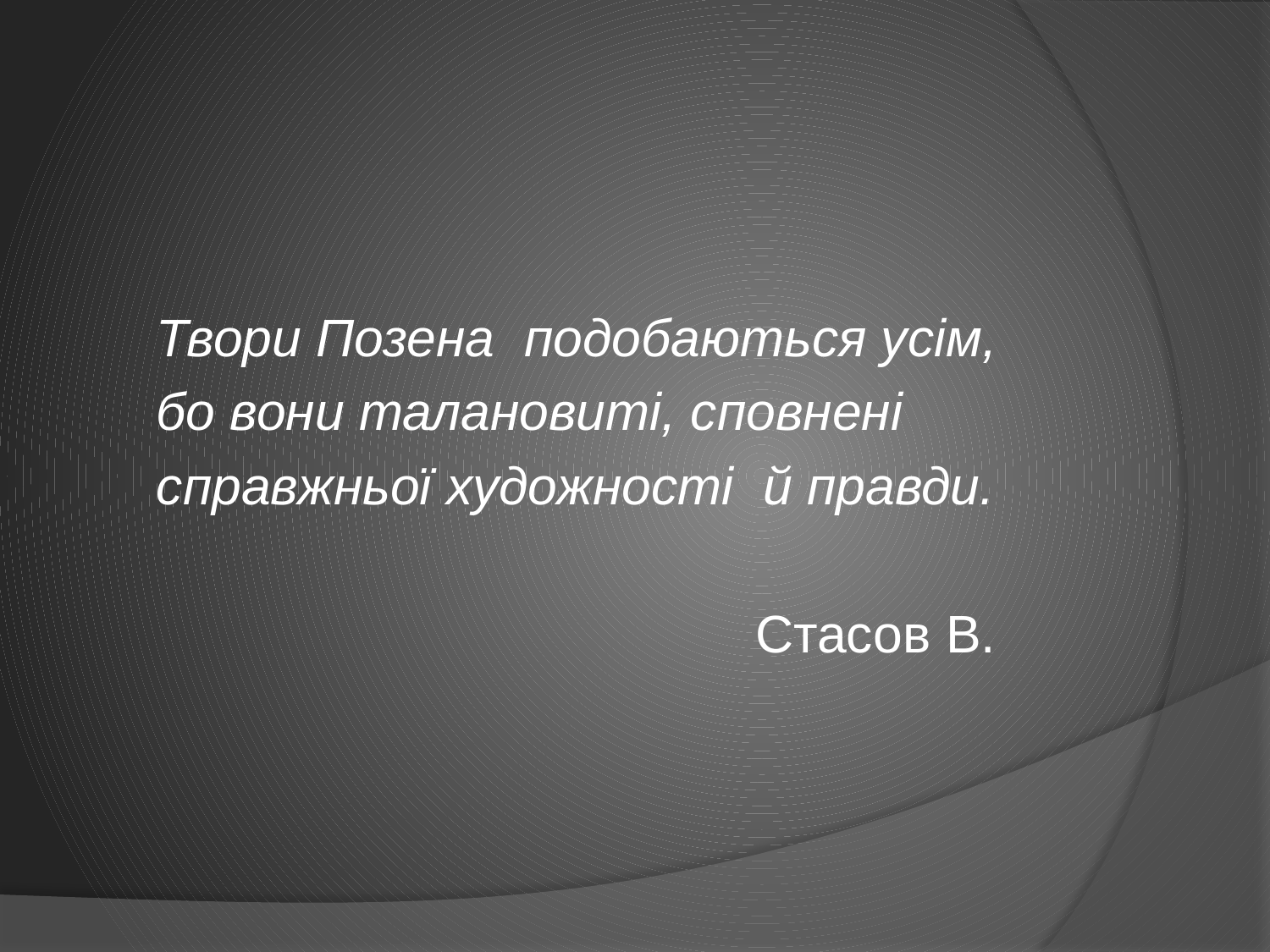

#
Твори Позена  подобаються усім,
бо вони талановиті, сповнені
справжньої художності  й правди.

                                         Стасов В.